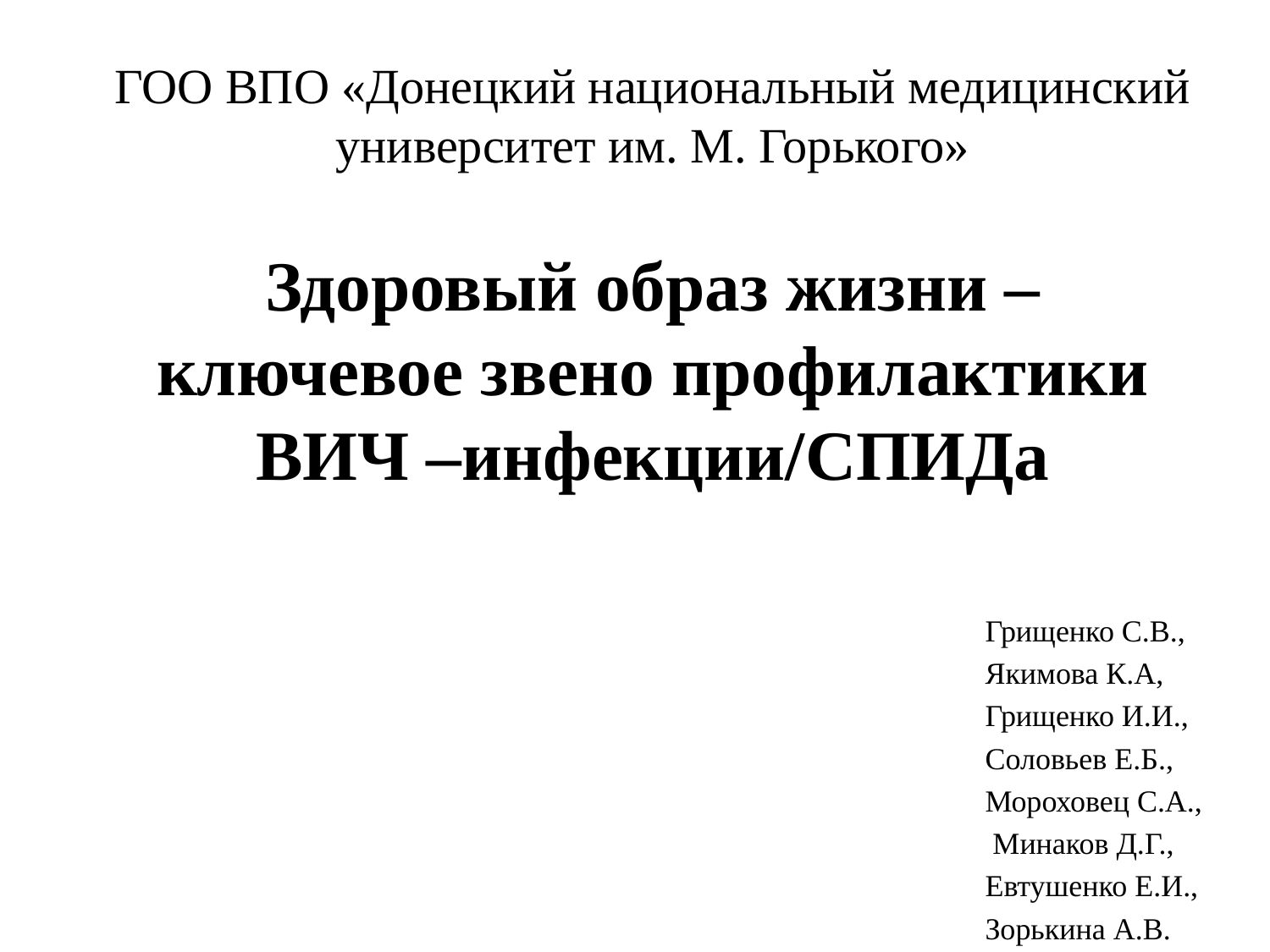

# ГОО ВПО «Донецкий национальный медицинский университет им. М. Горького» Здоровый образ жизни – ключевое звено профилактики ВИЧ –инфекции/СПИДа
Грищенко С.В.,
Якимова К.А,
Грищенко И.И.,
Соловьев Е.Б.,
Мороховец С.А.,
 Минаков Д.Г.,
Евтушенко Е.И.,
Зорькина А.В.